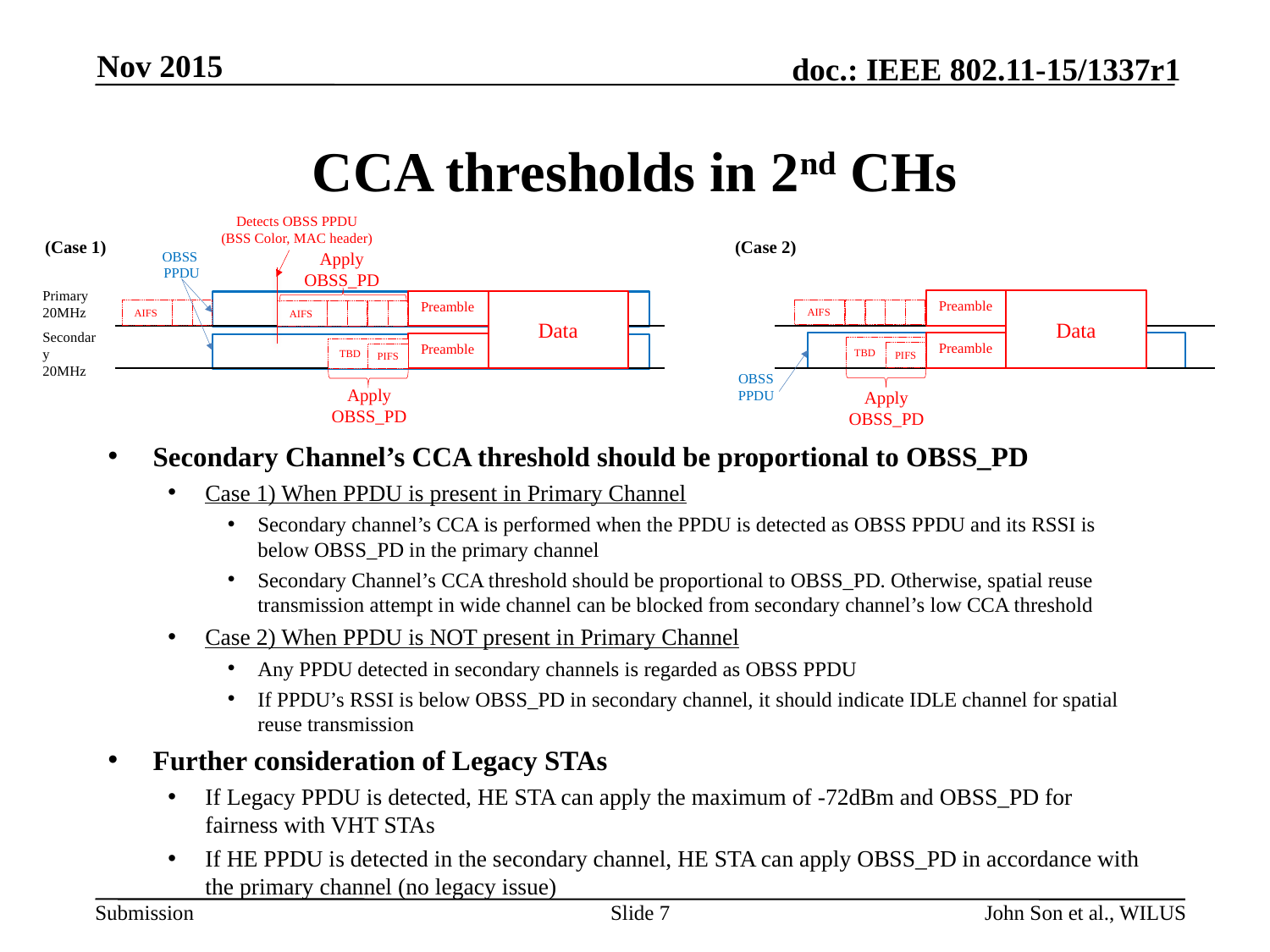

Nov 2015
# CCA thresholds in 2nd CHs
Detects OBSS PPDU
(BSS Color, MAC header)

(Case 1)
(Case 2)
OBSS
PPDU
Apply OBSS_PD
Primary
20MHz
Data
Preamble
Data
Preamble

AIFS

AIFS

AIFS

Secondary
20MHz

Preamble
Preamble

   TBD

    TBD
PIFS
PIFS
OBSS PPDU
Apply OBSS_PD
Apply OBSS_PD
Secondary Channel’s CCA threshold should be proportional to OBSS_PD
Case 1) When PPDU is present in Primary Channel
Secondary channel’s CCA is performed when the PPDU is detected as OBSS PPDU and its RSSI is below OBSS_PD in the primary channel
Secondary Channel’s CCA threshold should be proportional to OBSS_PD. Otherwise, spatial reuse transmission attempt in wide channel can be blocked from secondary channel’s low CCA threshold
Case 2) When PPDU is NOT present in Primary Channel
Any PPDU detected in secondary channels is regarded as OBSS PPDU
If PPDU’s RSSI is below OBSS_PD in secondary channel, it should indicate IDLE channel for spatial reuse transmission
Further consideration of Legacy STAs
If Legacy PPDU is detected, HE STA can apply the maximum of -72dBm and OBSS_PD for fairness with VHT STAs
If HE PPDU is detected in the secondary channel, HE STA can apply OBSS_PD in accordance with the primary channel (no legacy issue)

Slide 7
John Son et al., WILUS